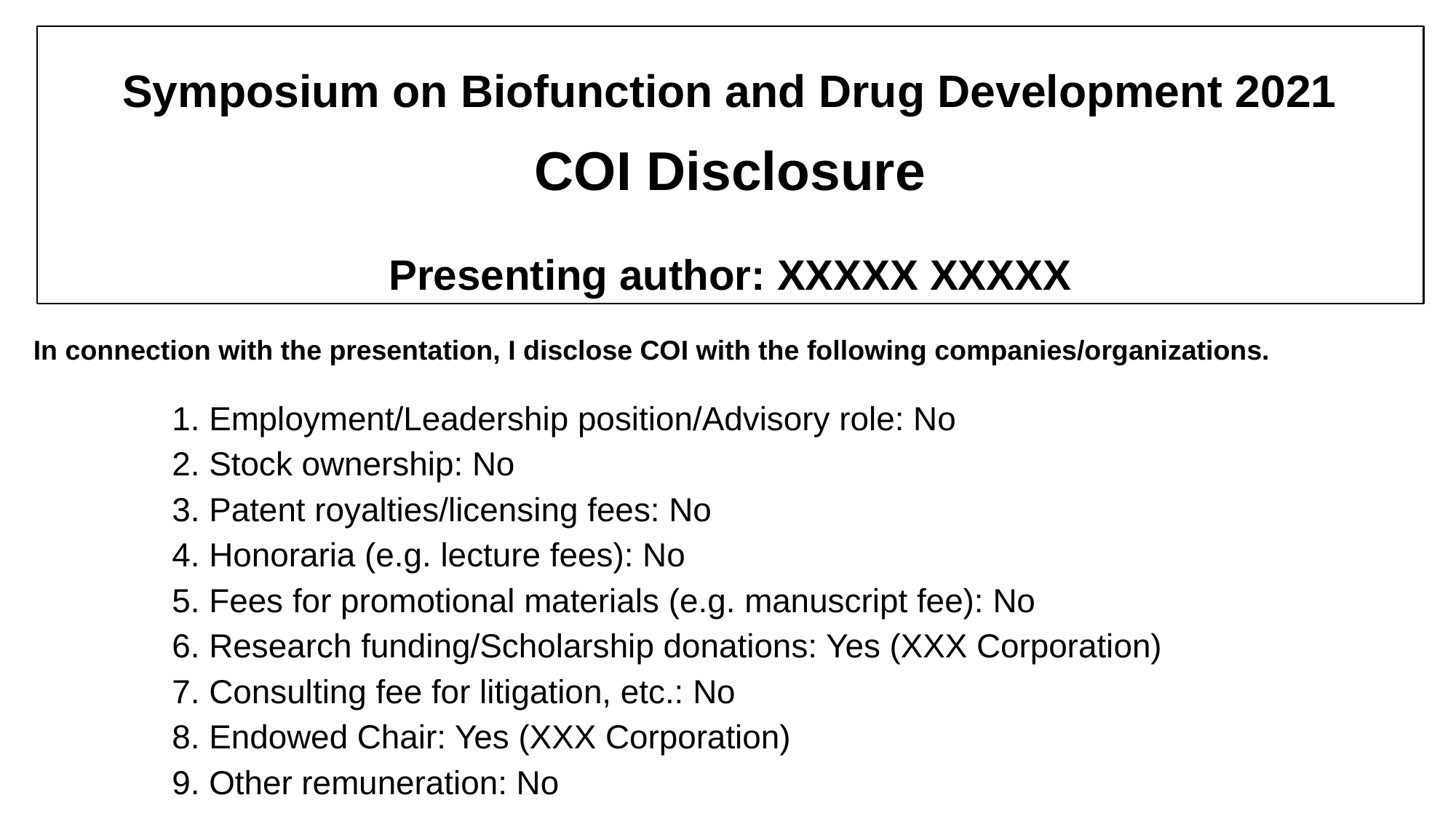

Symposium on Biofunction and Drug Development 2021
COI Disclosure

Presenting author: XXXXX XXXXX
In connection with the presentation, I disclose COI with the following companies/organizations.
1. Employment/Leadership position/Advisory role: No
2. Stock ownership: No
3. Patent royalties/licensing fees: No
4. Honoraria (e.g. lecture fees): No
5. Fees for promotional materials (e.g. manuscript fee): No
6. Research funding/Scholarship donations: Yes (XXX Corporation)
7. Consulting fee for litigation, etc.: No
8. Endowed Chair: Yes (XXX Corporation)
9. Other remuneration: No